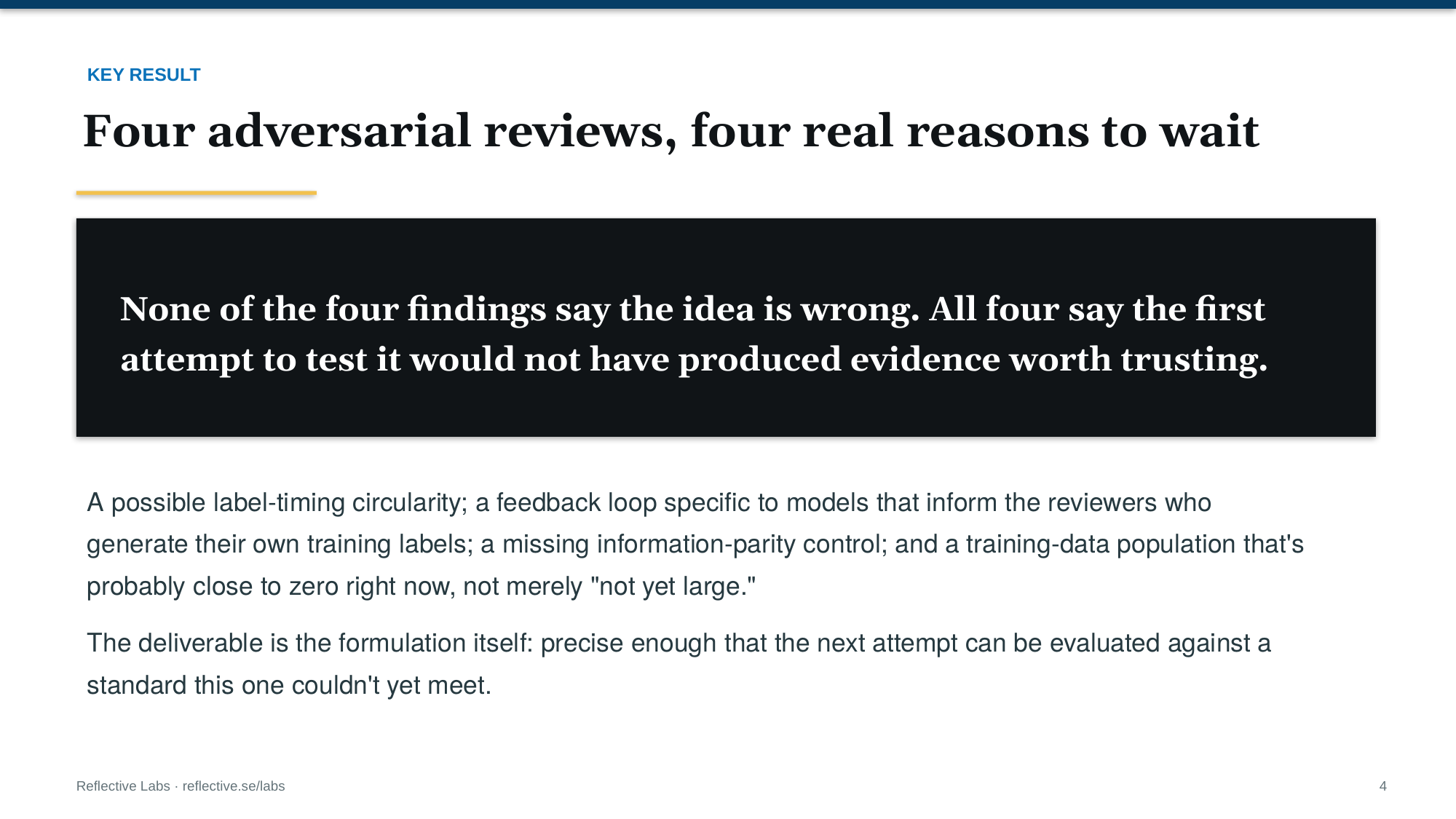

KEY RESULT
Four adversarial reviews, four real reasons to wait

None of the four findings say the idea is wrong. All four say the first attempt to test it would not have produced evidence worth trusting.
A possible label-timing circularity; a feedback loop specific to models that inform the reviewers who generate their own training labels; a missing information-parity control; and a training-data population that's probably close to zero right now, not merely "not yet large."
The deliverable is the formulation itself: precise enough that the next attempt can be evaluated against a standard this one couldn't yet meet.
Reflective Labs · reflective.se/labs
4